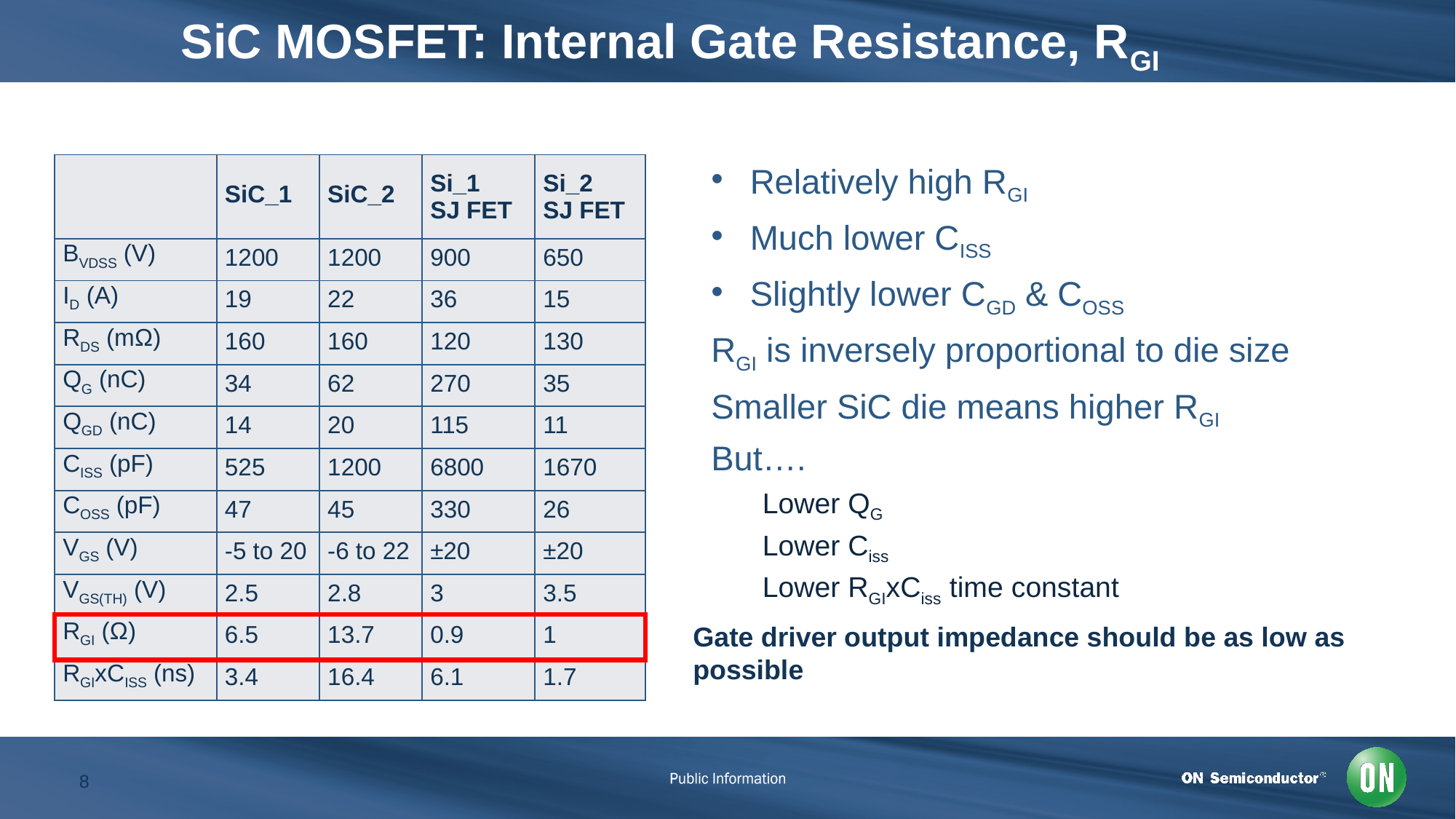

# SiC MOSFET: Internal Gate Resistance, RGI

Relatively high RGI
Much lower CISS
Slightly lower CGD & COSS
RGI is inversely proportional to die size
Smaller SiC die means higher RGI
But….
Lower QG
Lower Ciss
Lower RGIxCiss time constant

|  | SiC\_1 | SiC\_2 | Si\_1 SJ FET | Si\_2 SJ FET |
| --- | --- | --- | --- | --- |
| BVDSS (V) | 1200 | 1200 | 900 | 650 |
| ID (A) | 19 | 22 | 36 | 15 |
| RDS (mΩ) | 160 | 160 | 120 | 130 |
| QG (nC) | 34 | 62 | 270 | 35 |
| QGD (nC) | 14 | 20 | 115 | 11 |
| CISS (pF) | 525 | 1200 | 6800 | 1670 |
| COSS (pF) | 47 | 45 | 330 | 26 |
| VGS (V) | -5 to 20 | -6 to 22 | ±20 | ±20 |
| VGS(TH) (V) | 2.5 | 2.8 | 3 | 3.5 |
| RGI (Ω) | 6.5 | 13.7 | 0.9 | 1 |
| RGIxCISS (ns) | 3.4 | 16.4 | 6.1 | 1.7 |

Gate driver output impedance should be as low as possible
8